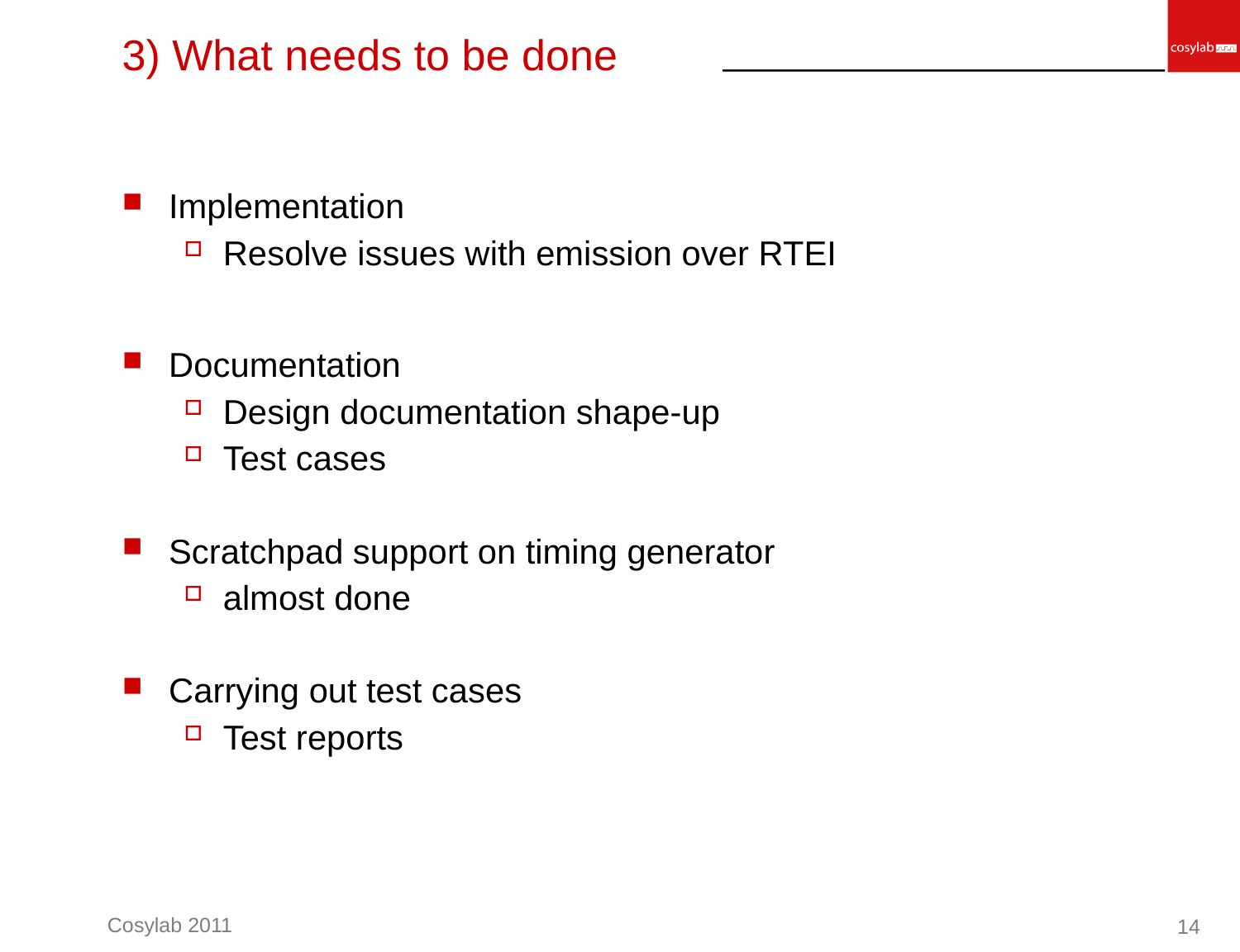

# 3) What needs to be done

Implementation
Resolve issues with emission over RTEI

Documentation
Design documentation shape-up
Test cases

Scratchpad support on timing generator
almost done

Carrying out test cases
Test reports

14
Cosylab 2011